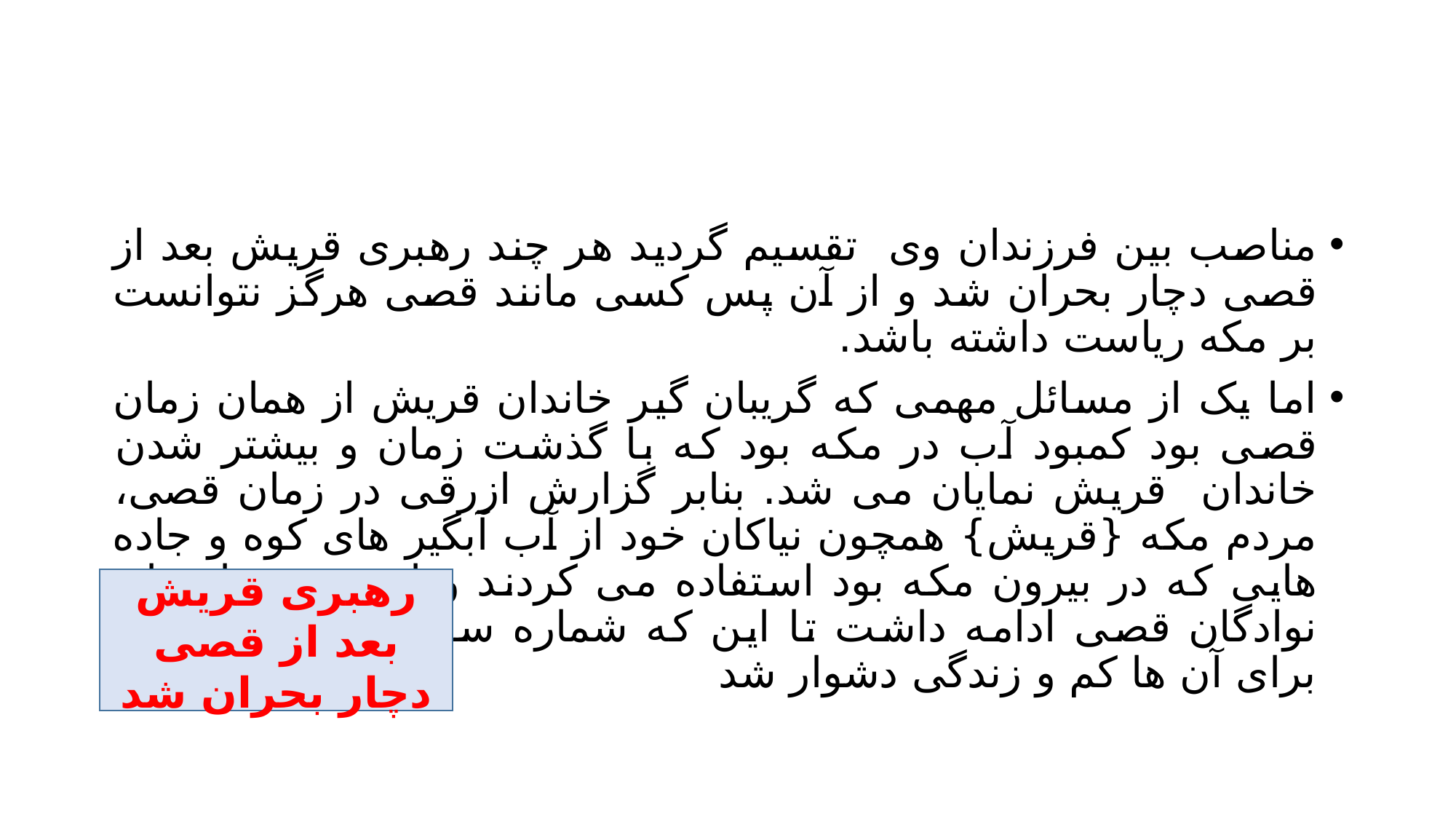

#
مناصب بین فرزندان وی  تقسیم گردید هر چند رهبری قریش بعد از قصی دچار بحران شد و از آن پس کسی مانند قصی هرگز نتوانست بر مکه ریاست داشته باشد.
اما یک از مسائل مهمی که گریبان گیر خاندان قریش از همان زمان قصی بود کمبود آب در مکه بود که با گذشت زمان و بیشتر شدن خاندان  قریش نمایان می شد. بنابر گزارش ازرقی در زمان قصی، مردم مکه {قریش} همچون نیاکان خود از آب آبگیر های کوه و جاده هایی که در بیرون مکه بود استفاده می کردند و این وضع تا زمان نوادگان قصی ادامه داشت تا این که شماره ساکنان آنجا زیاد، آب برای آن ها کم و زندگی دشوار شد
رهبری قریش بعد از قصی دچار بحران شد